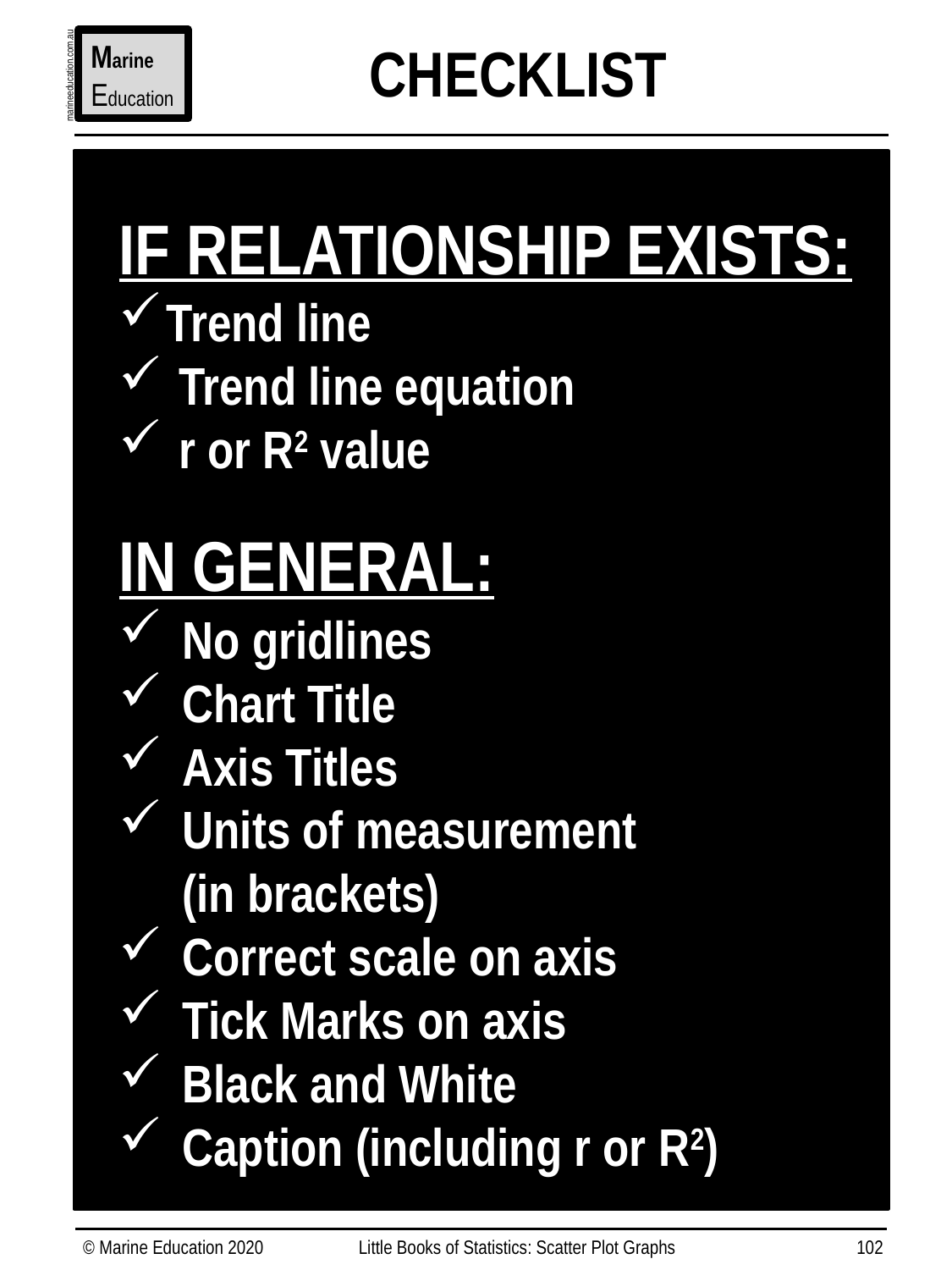

CHECKLIST
Marine
Education
marineeducation.com.au

IF RELATIONSHIP EXISTS:
Trend line
 Trend line equation
 r or R2 value
IN GENERAL:
No gridlines
Chart Title
Axis Titles
Units of measurement
(in brackets)
Correct scale on axis
Tick Marks on axis
Black and White
Caption (including r or R2)
© Marine Education 2020
Little Books of Statistics: Scatter Plot Graphs
102